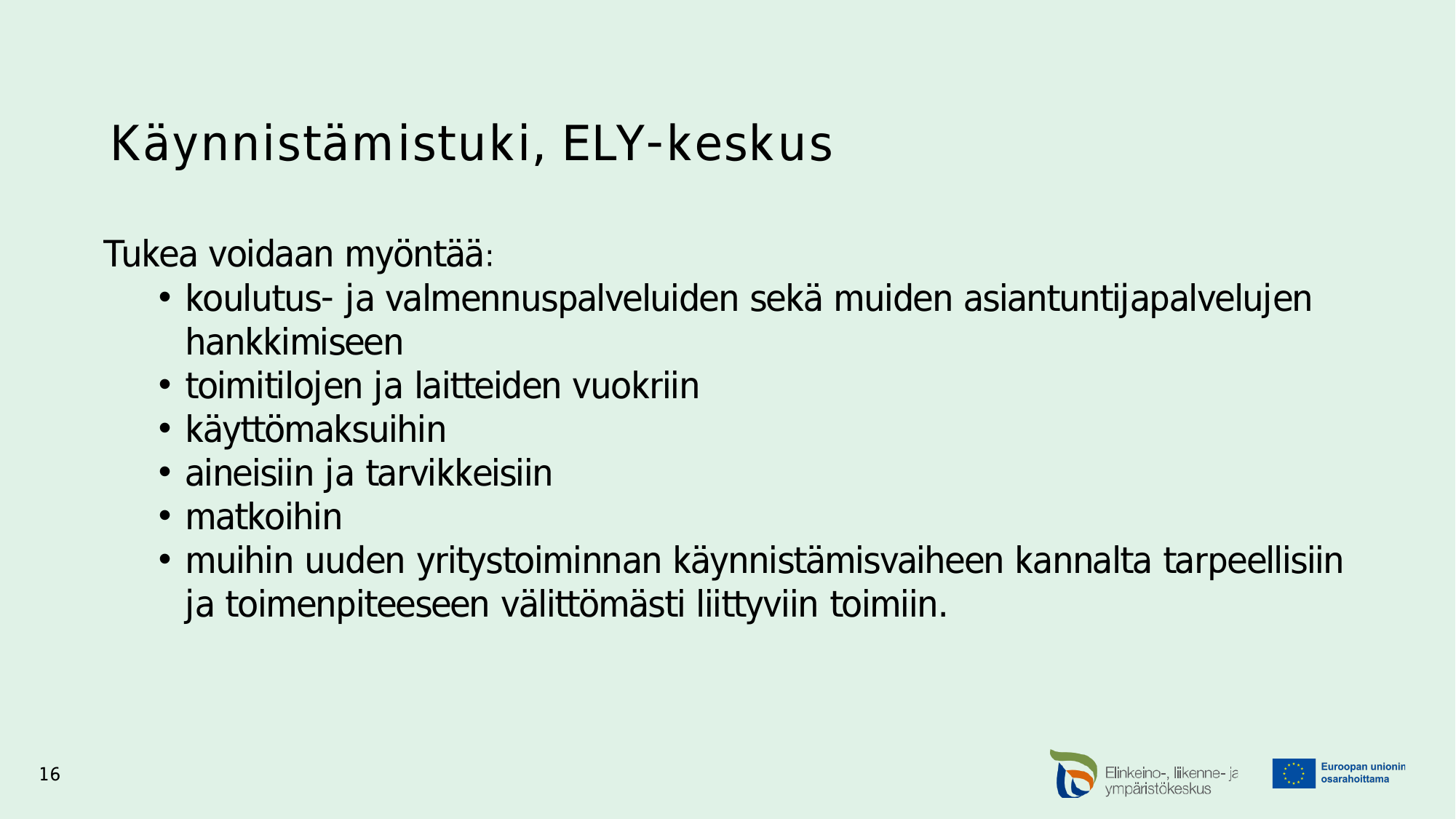

# Käynnistämistuki, ELY-keskus
Tukea voidaan myöntää:
koulutus- ja valmennuspalveluiden sekä muiden asiantuntijapalvelujen hankkimiseen
toimitilojen ja laitteiden vuokriin
käyttömaksuihin
aineisiin ja tarvikkeisiin
matkoihin
muihin uuden yritystoiminnan käynnistämisvaiheen kannalta tarpeellisiin ja toimenpiteeseen välittömästi liittyviin toimiin.